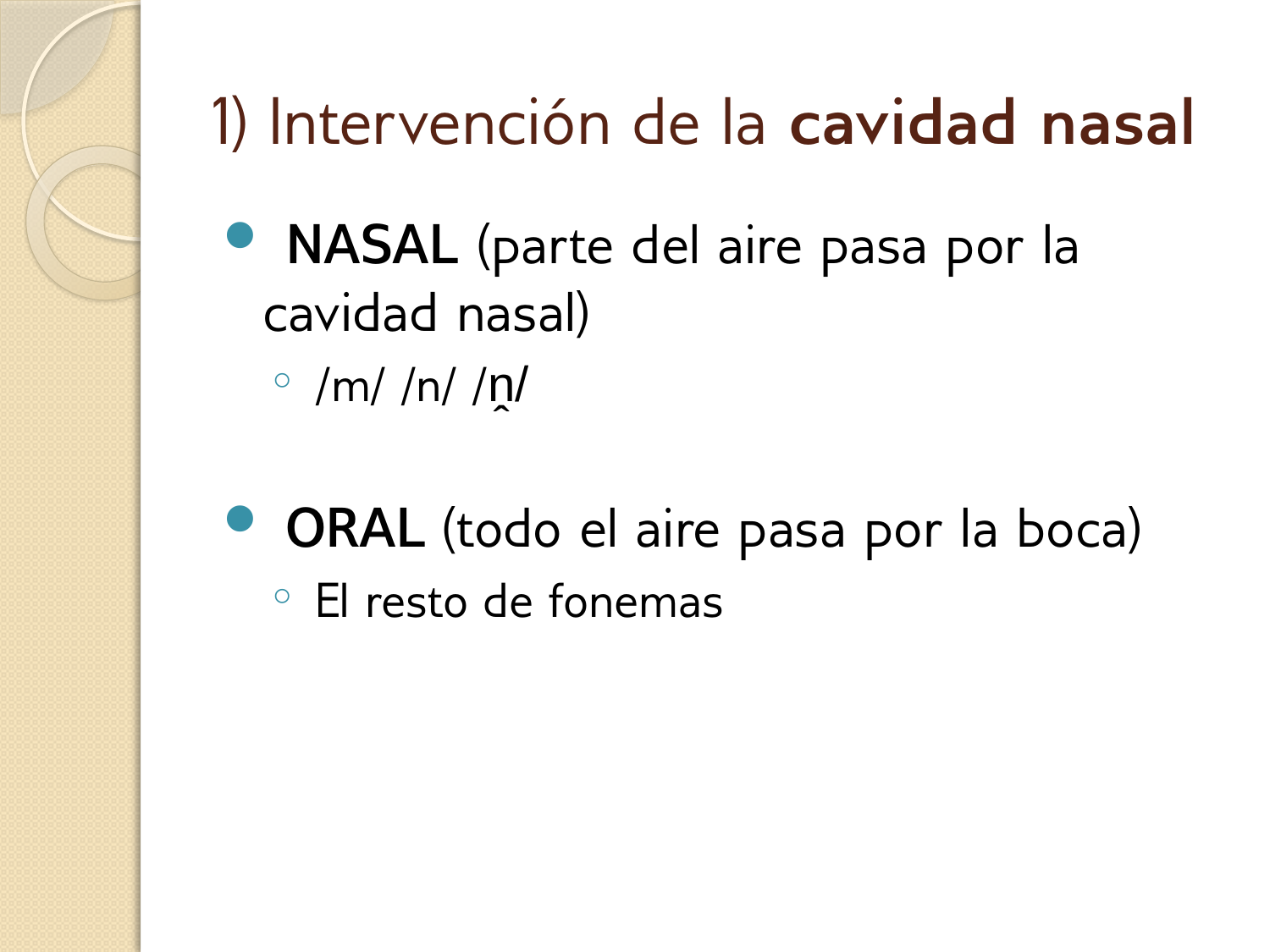

# 1) Intervención de la cavidad nasal
 NASAL (parte del aire pasa por la cavidad nasal)
 /m/ /n/ /ṋ/

 ORAL (todo el aire pasa por la boca)
 El resto de fonemas